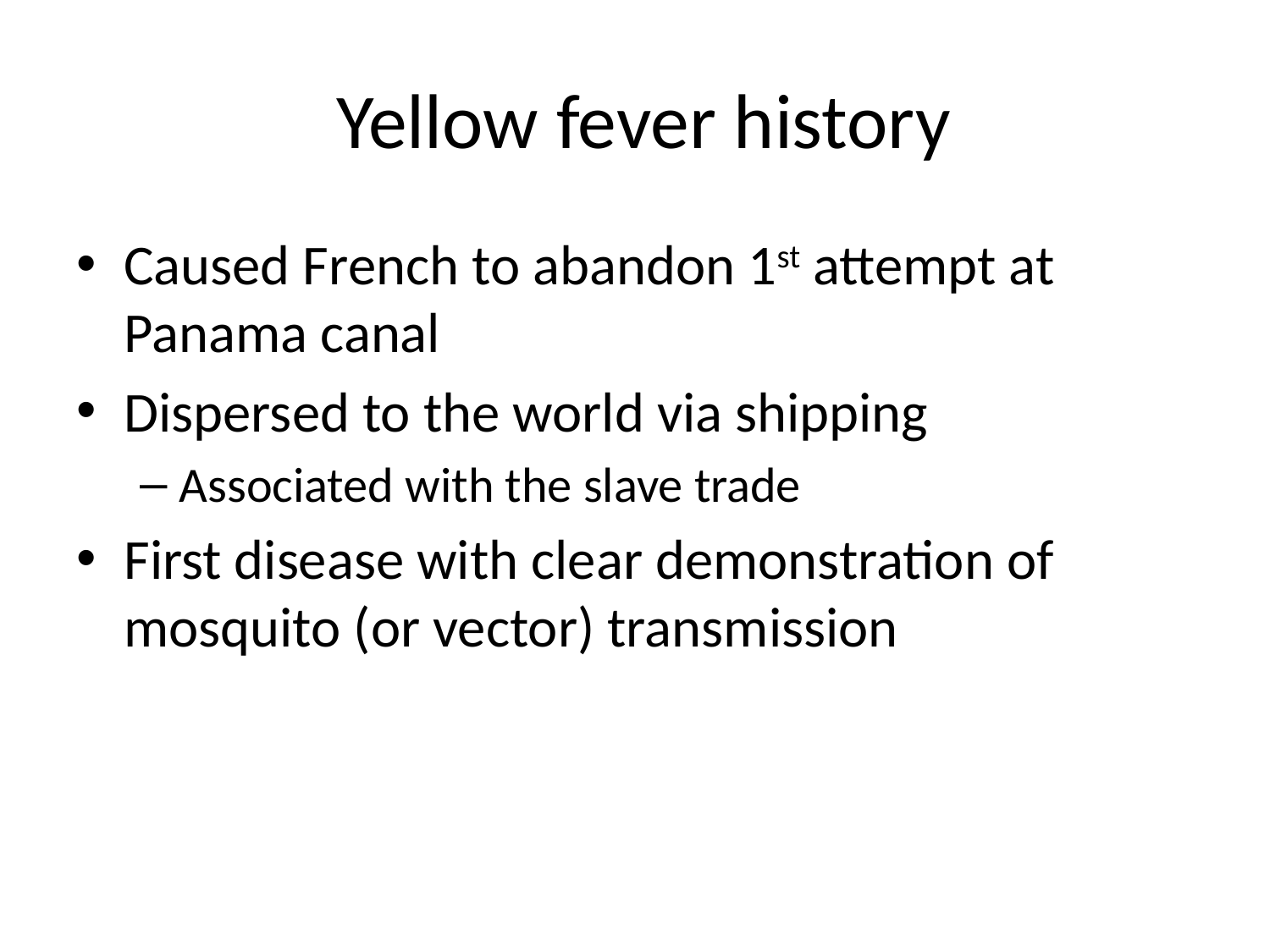

# Yellow fever history
Caused French to abandon 1st attempt at Panama canal
Dispersed to the world via shipping
Associated with the slave trade
First disease with clear demonstration of mosquito (or vector) transmission